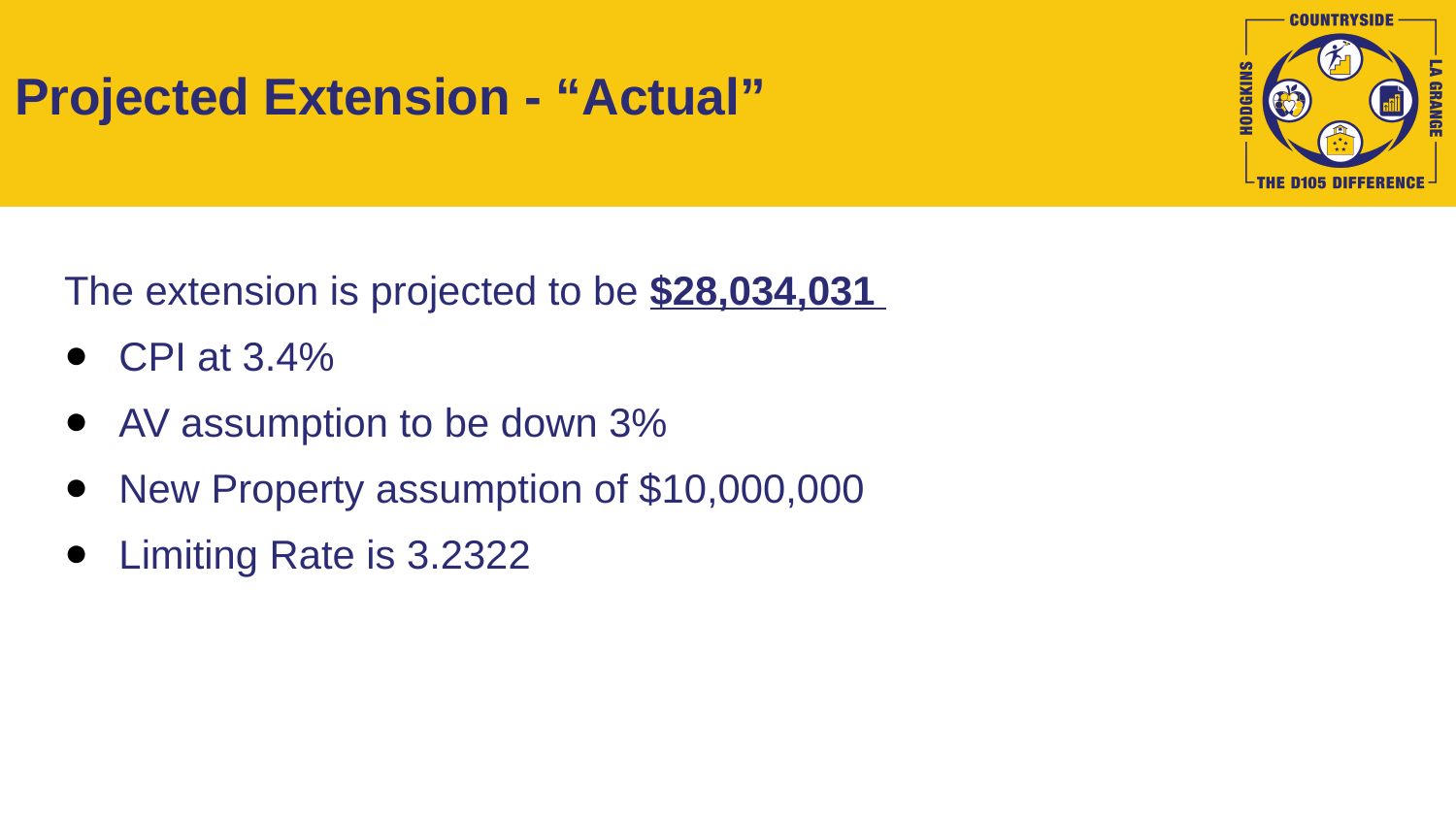

# Projected Extension - “Actual”
The extension is projected to be $28,034,031
CPI at 3.4%
AV assumption to be down 3%
New Property assumption of $10,000,000
Limiting Rate is 3.2322